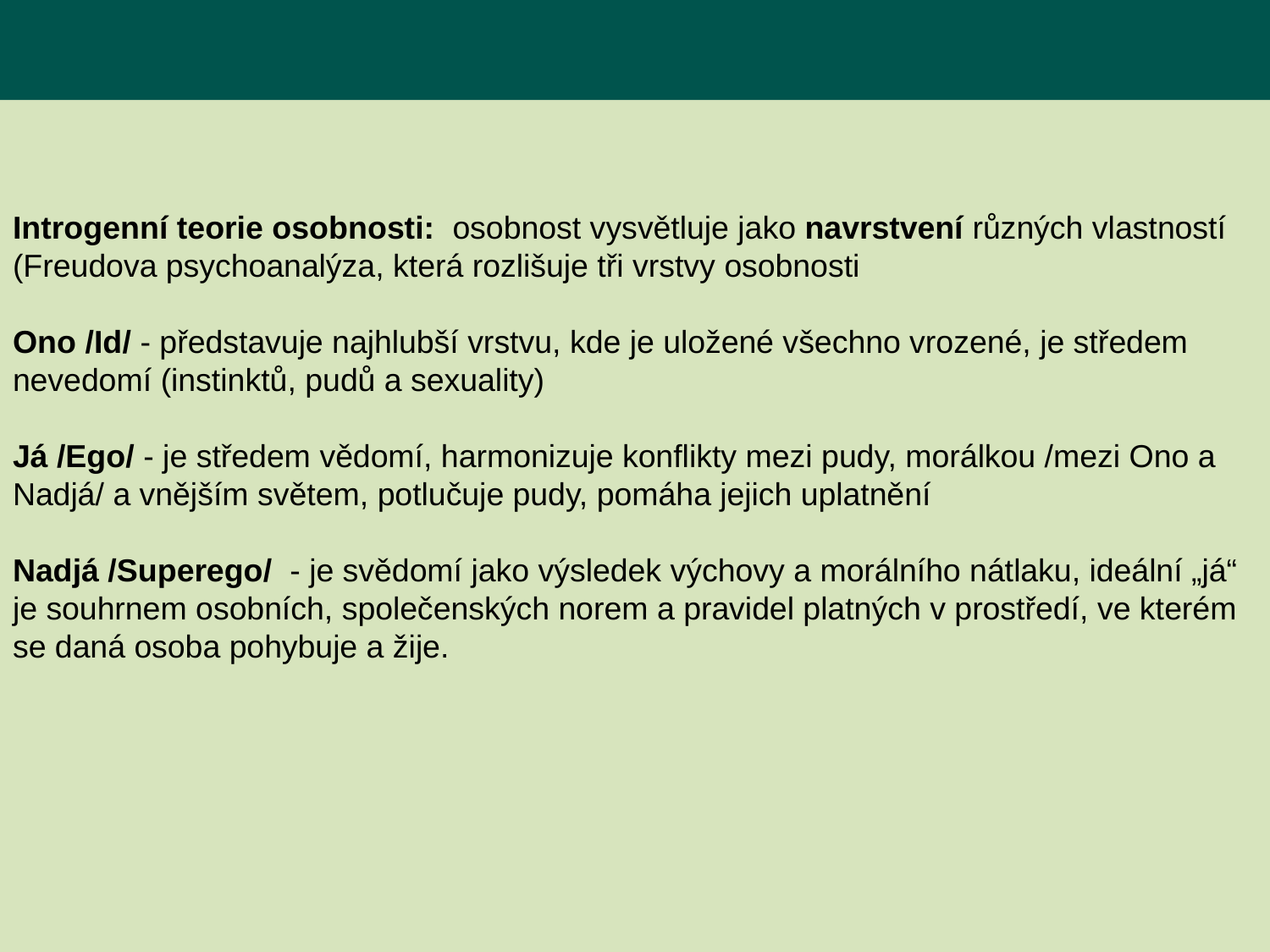

Introgenní teorie osobnosti:  osobnost vysvětluje jako navrstvení různých vlastností (Freudova psychoanalýza, která rozlišuje tři vrstvy osobnosti

Ono /Id/ - představuje najhlubší vrstvu, kde je uložené všechno vrozené, je středem nevedomí (instinktů, pudů a sexuality)

Já /Ego/ - je středem vědomí, harmonizuje konflikty mezi pudy, morálkou /mezi Ono a Nadjá/ a vnějším světem, potlučuje pudy, pomáha jejich uplatnění

Nadjá /Superego/  - je svědomí jako výsledek výchovy a morálního nátlaku, ideální „já“ je souhrnem osobních, společenských norem a pravidel platných v prostředí, ve kterém se daná osoba pohybuje a žije.